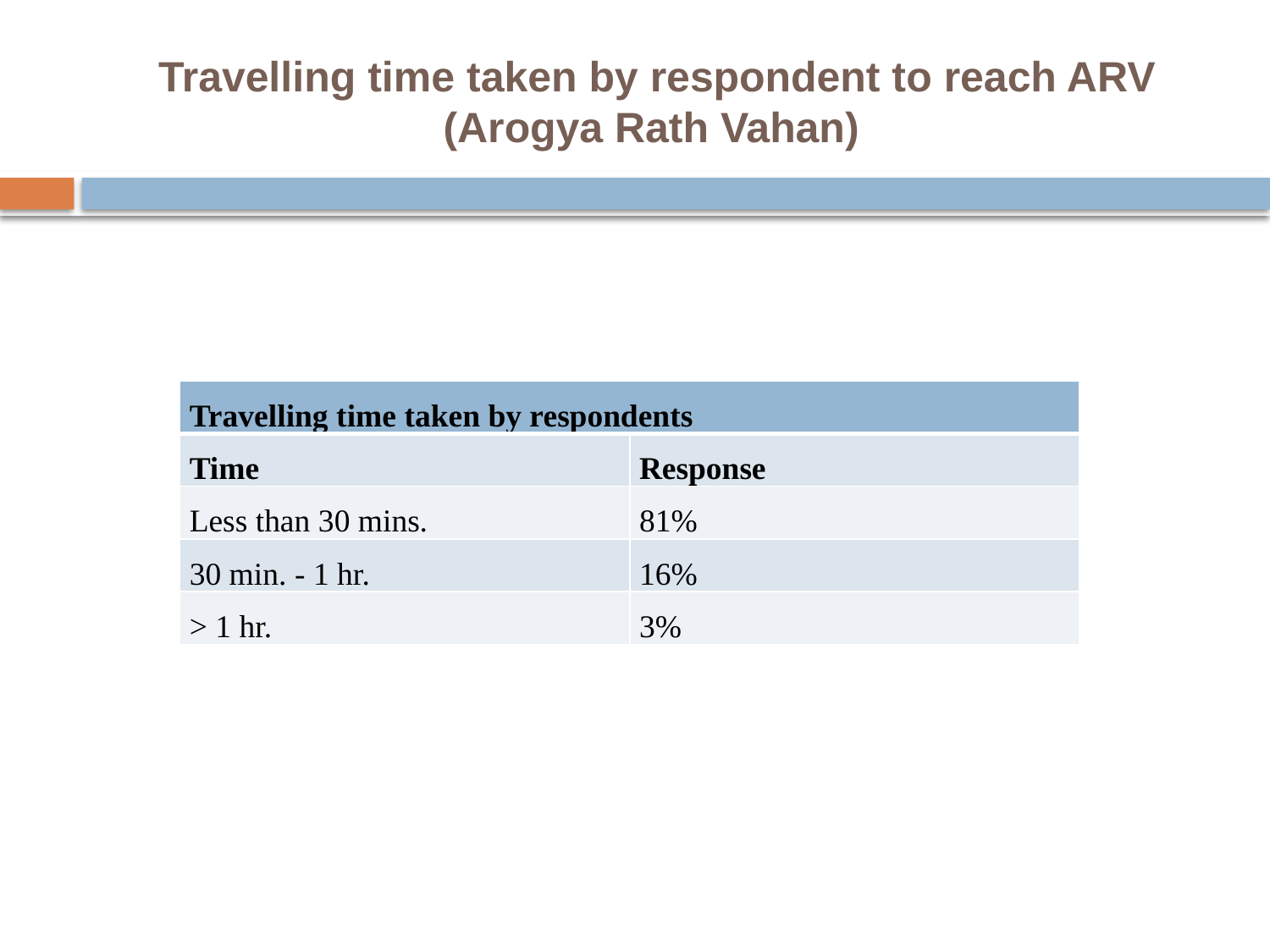

# Travelling time taken by respondent to reach ARV (Arogya Rath Vahan)
| Travelling time taken by respondents |  |
| --- | --- |
| Time | Response |
| Less than 30 mins. | 81% |
| 30 min. - 1 hr. | 16% |
| > 1 hr. | 3% |